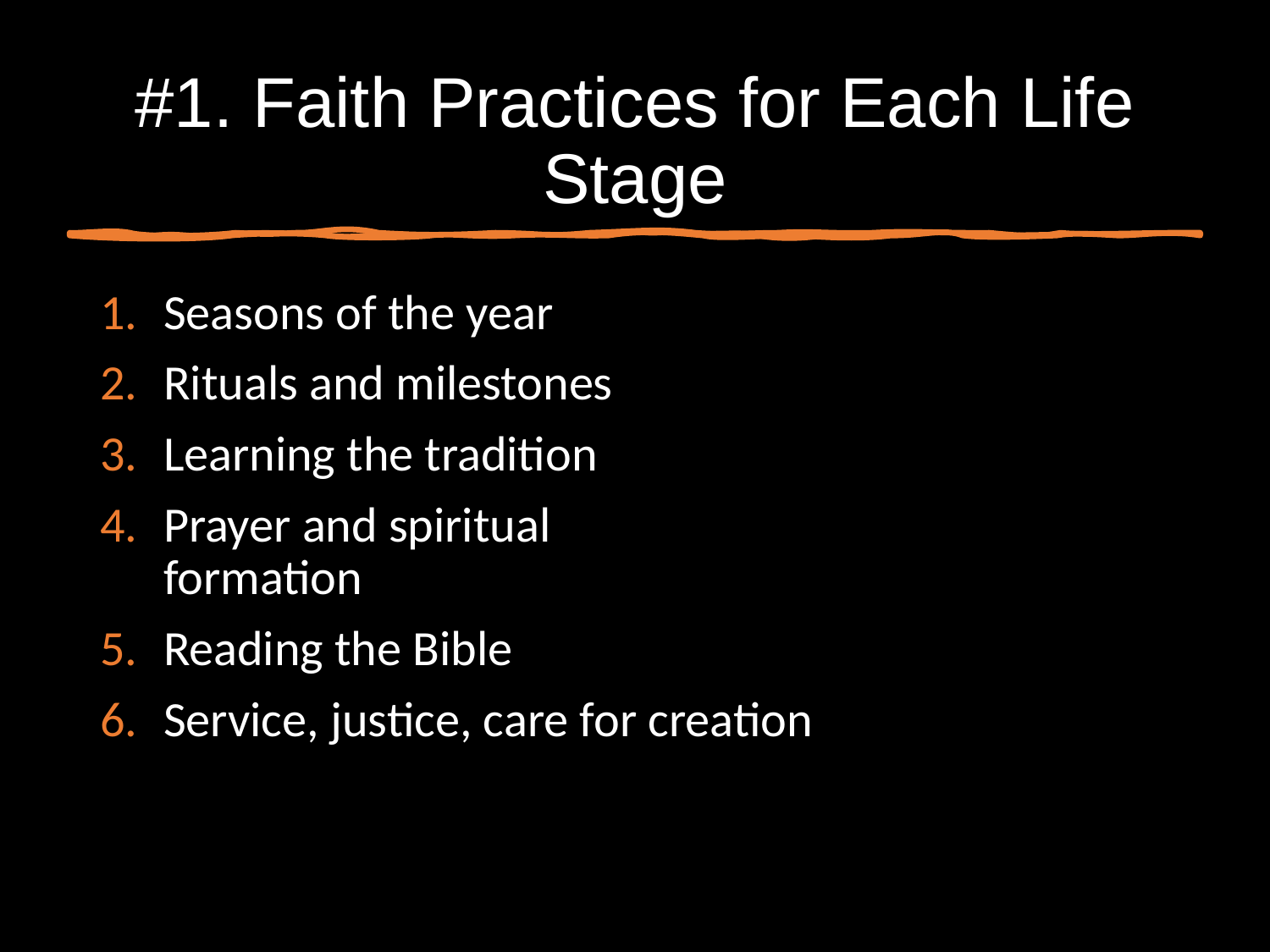

# #1. Faith Practices for Each Life Stage

Seasons of the year
Rituals and milestones
Learning the tradition
Prayer and spiritual
formation
Reading the Bible
Service, justice, care for creation